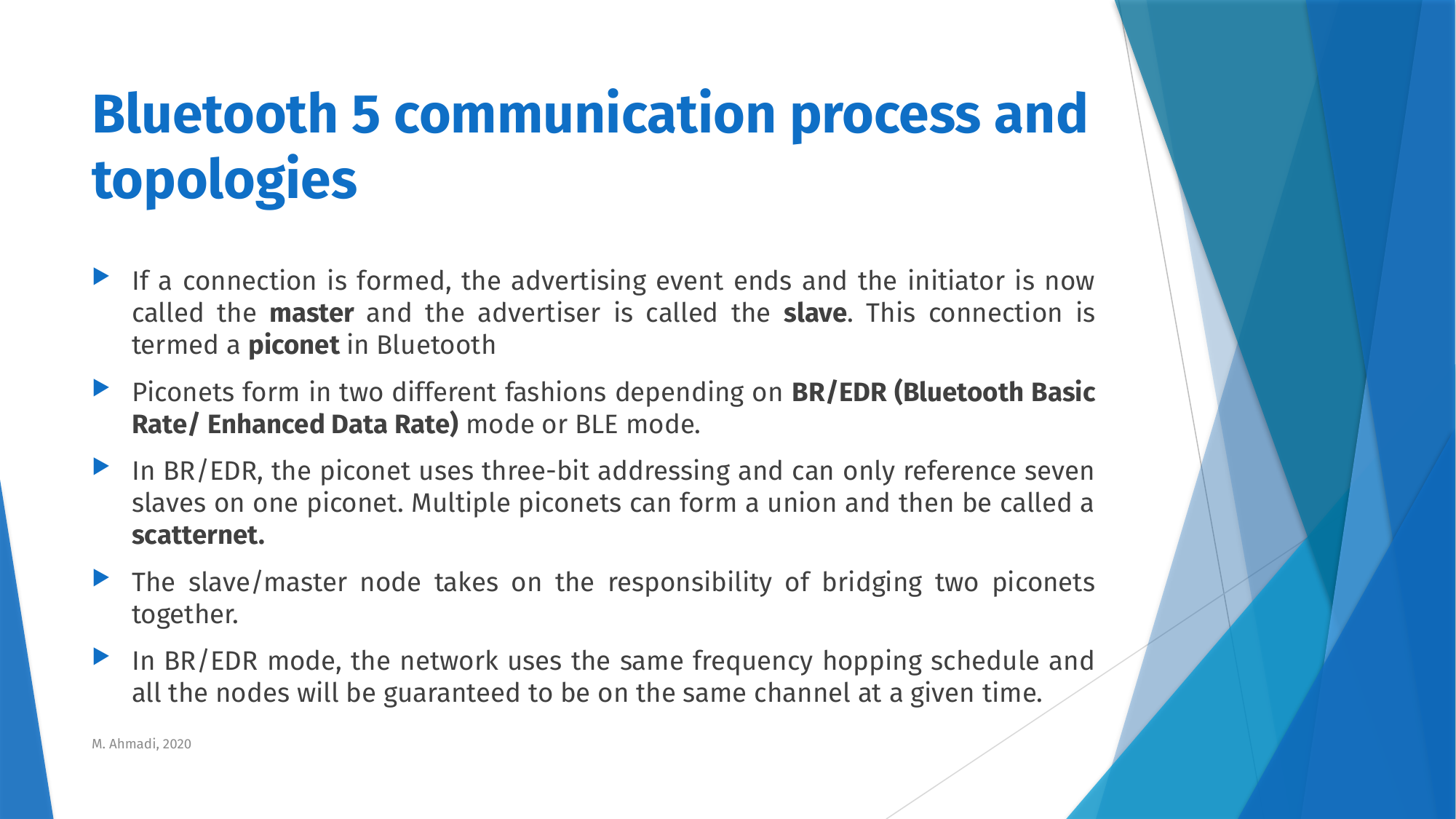

# Bluetooth 5 communication process and topologies
If a connection is formed, the advertising event ends and the initiator is now called the master and the advertiser is called the slave. This connection is termed a piconet in Bluetooth
Piconets form in two different fashions depending on BR/EDR (Bluetooth Basic Rate/ Enhanced Data Rate) mode or BLE mode.
In BR/EDR, the piconet uses three-bit addressing and can only reference seven slaves on one piconet. Multiple piconets can form a union and then be called a scatternet.
The slave/master node takes on the responsibility of bridging two piconets together.
In BR/EDR mode, the network uses the same frequency hopping schedule and all the nodes will be guaranteed to be on the same channel at a given time.
M. Ahmadi, 2020